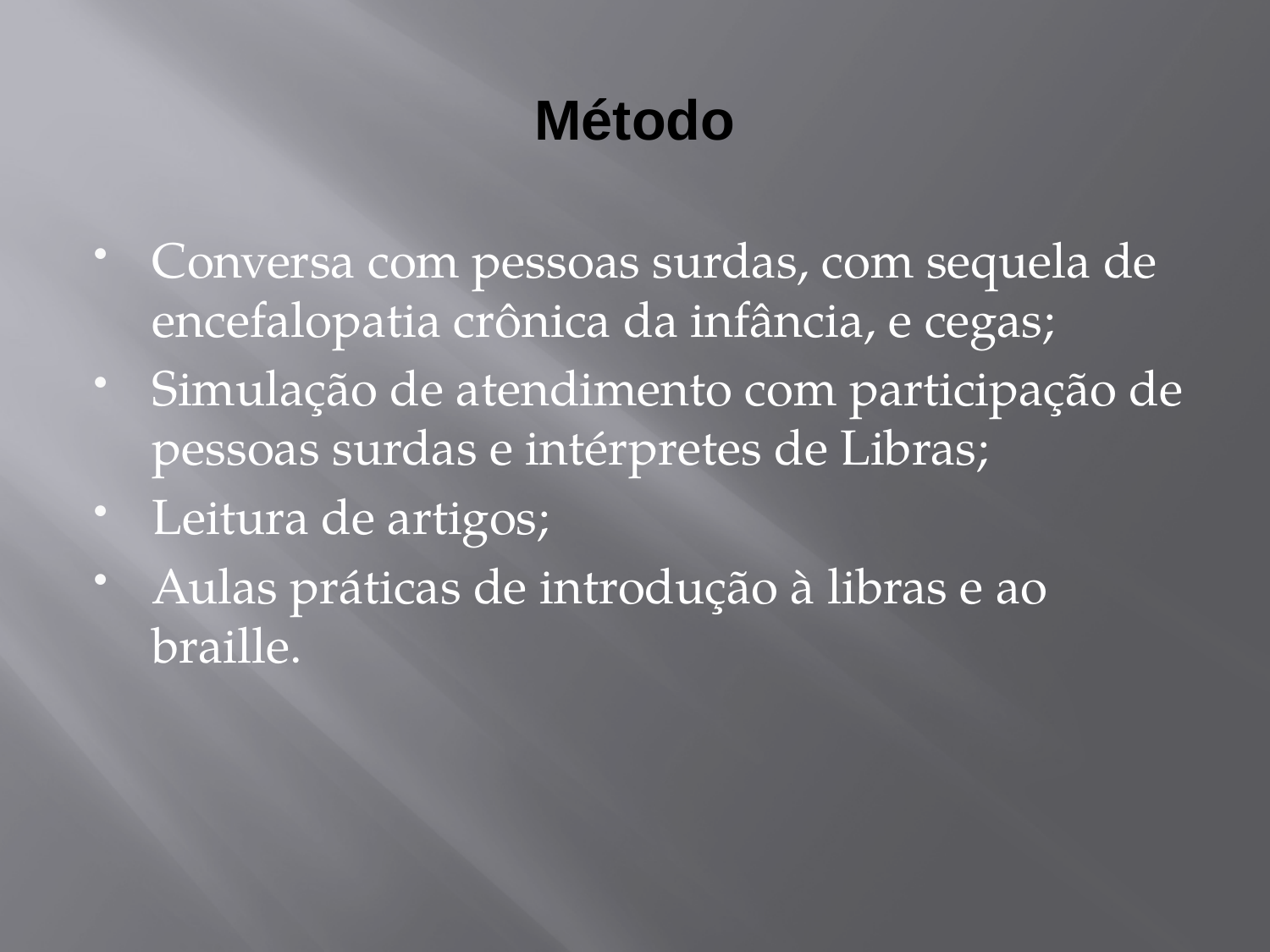

# Método
Conversa com pessoas surdas, com sequela de encefalopatia crônica da infância, e cegas;
Simulação de atendimento com participação de pessoas surdas e intérpretes de Libras;
Leitura de artigos;
Aulas práticas de introdução à libras e ao  braille.